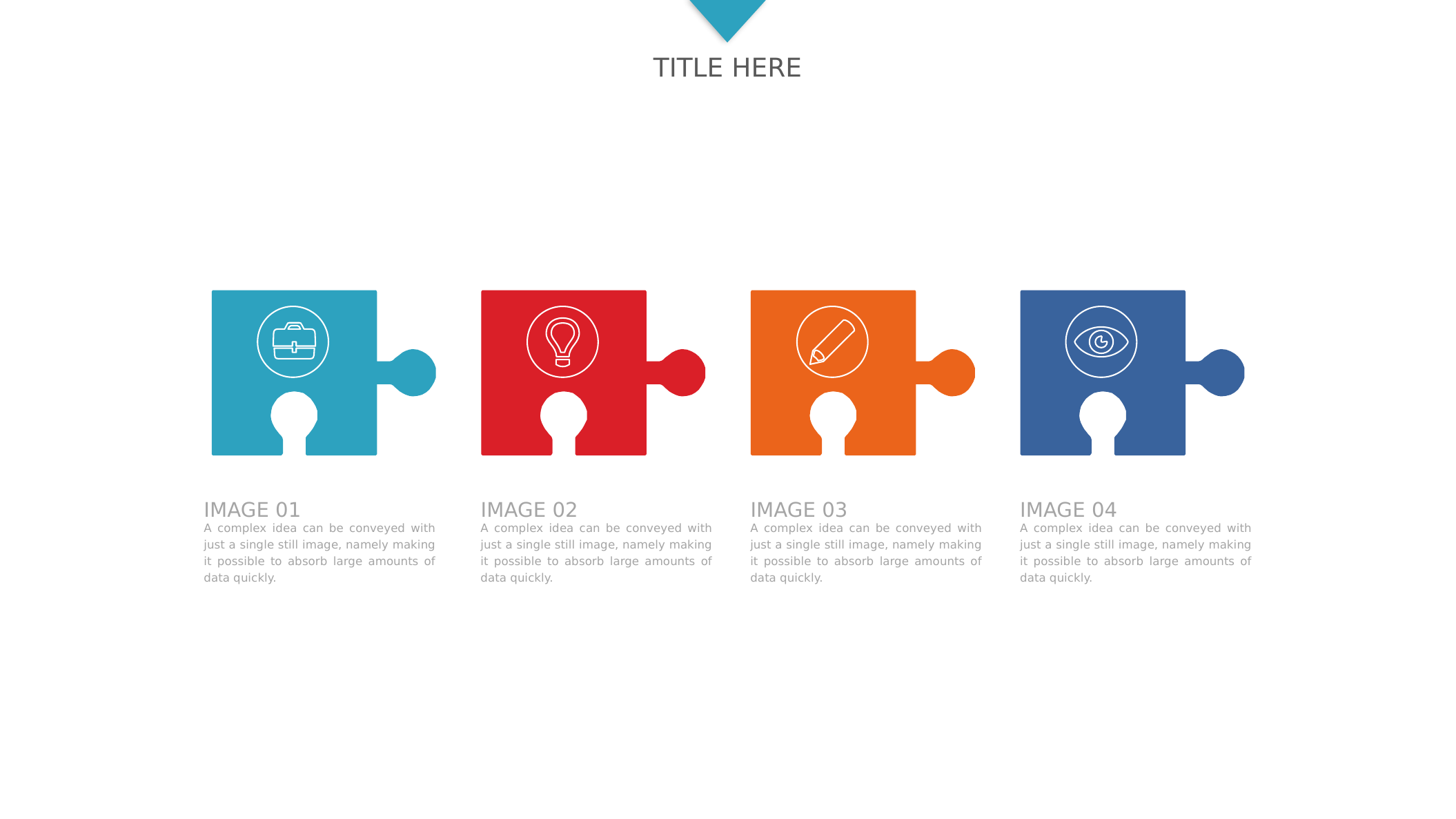

TITLE HERE

IMAGE 01
IMAGE 02
IMAGE 03
IMAGE 04
A complex idea can be conveyed with just a single still image, namely making it possible to absorb large amounts of data quickly.
A complex idea can be conveyed with just a single still image, namely making it possible to absorb large amounts of data quickly.
A complex idea can be conveyed with just a single still image, namely making it possible to absorb large amounts of data quickly.
A complex idea can be conveyed with just a single still image, namely making it possible to absorb large amounts of data quickly.